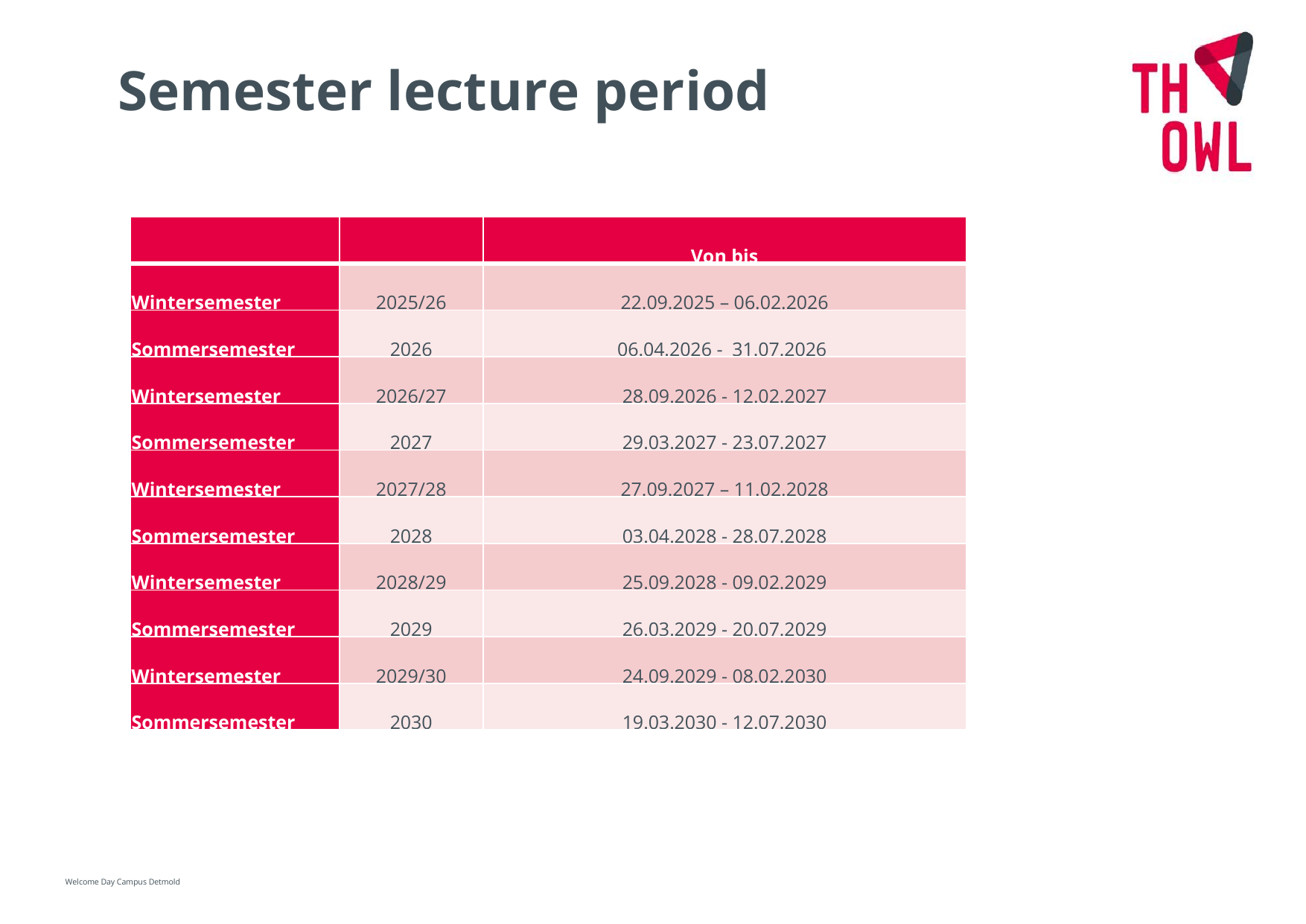

Semester lecture period
|  |  | Von bis |
| --- | --- | --- |
| Wintersemester | 2025/26 | 22.09.2025 – 06.02.2026 |
| Sommersemester | 2026 | 06.04.2026 - 31.07.2026 |
| Wintersemester | 2026/27 | 28.09.2026 - 12.02.2027 |
| Sommersemester | 2027 | 29.03.2027 - 23.07.2027 |
| Wintersemester | 2027/28 | 27.09.2027 – 11.02.2028 |
| Sommersemester | 2028 | 03.04.2028 - 28.07.2028 |
| Wintersemester | 2028/29 | 25.09.2028 - 09.02.2029 |
| Sommersemester | 2029 | 26.03.2029 - 20.07.2029 |
| Wintersemester | 2029/30 | 24.09.2029 - 08.02.2030 |
| Sommersemester | 2030 | 19.03.2030 - 12.07.2030 |